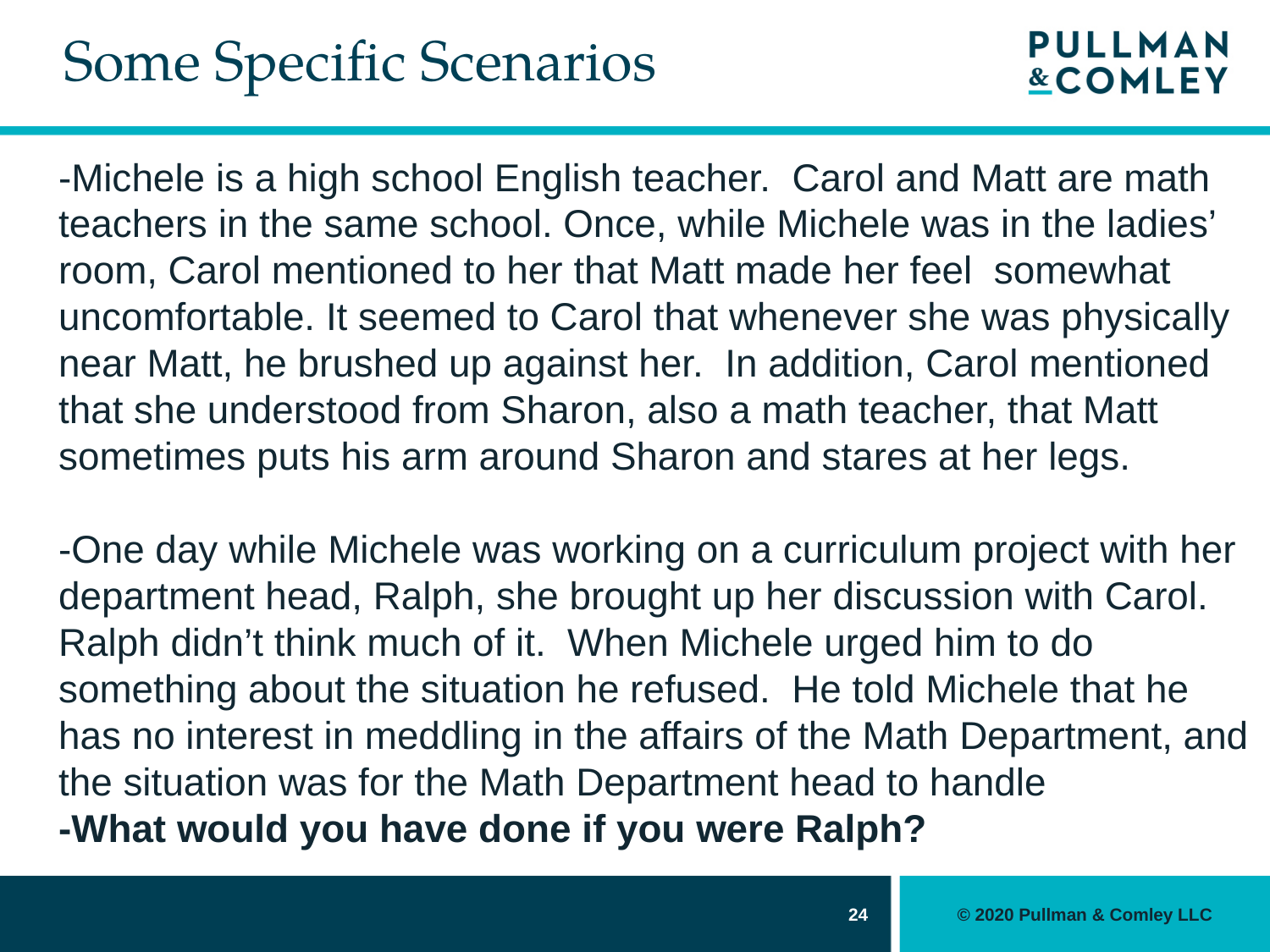

# Some Specific Scenarios

-Michele is a high school English teacher.  Carol and Matt are math teachers in the same school. Once, while Michele was in the ladies’ room, Carol mentioned to her that Matt made her feel  somewhat uncomfortable. It seemed to Carol that whenever she was physically near Matt, he brushed up against her.  In addition, Carol mentioned that she understood from Sharon, also a math teacher, that Matt  sometimes puts his arm around Sharon and stares at her legs.

-One day while Michele was working on a curriculum project with her department head, Ralph, she brought up her discussion with Carol.  Ralph didn’t think much of it.  When Michele urged him to do something about the situation he refused.  He told Michele that he has no interest in meddling in the affairs of the Math Department, and the situation was for the Math Department head to handle
-What would you have done if you were Ralph?

24
© 2020 Pullman & Comley LLC